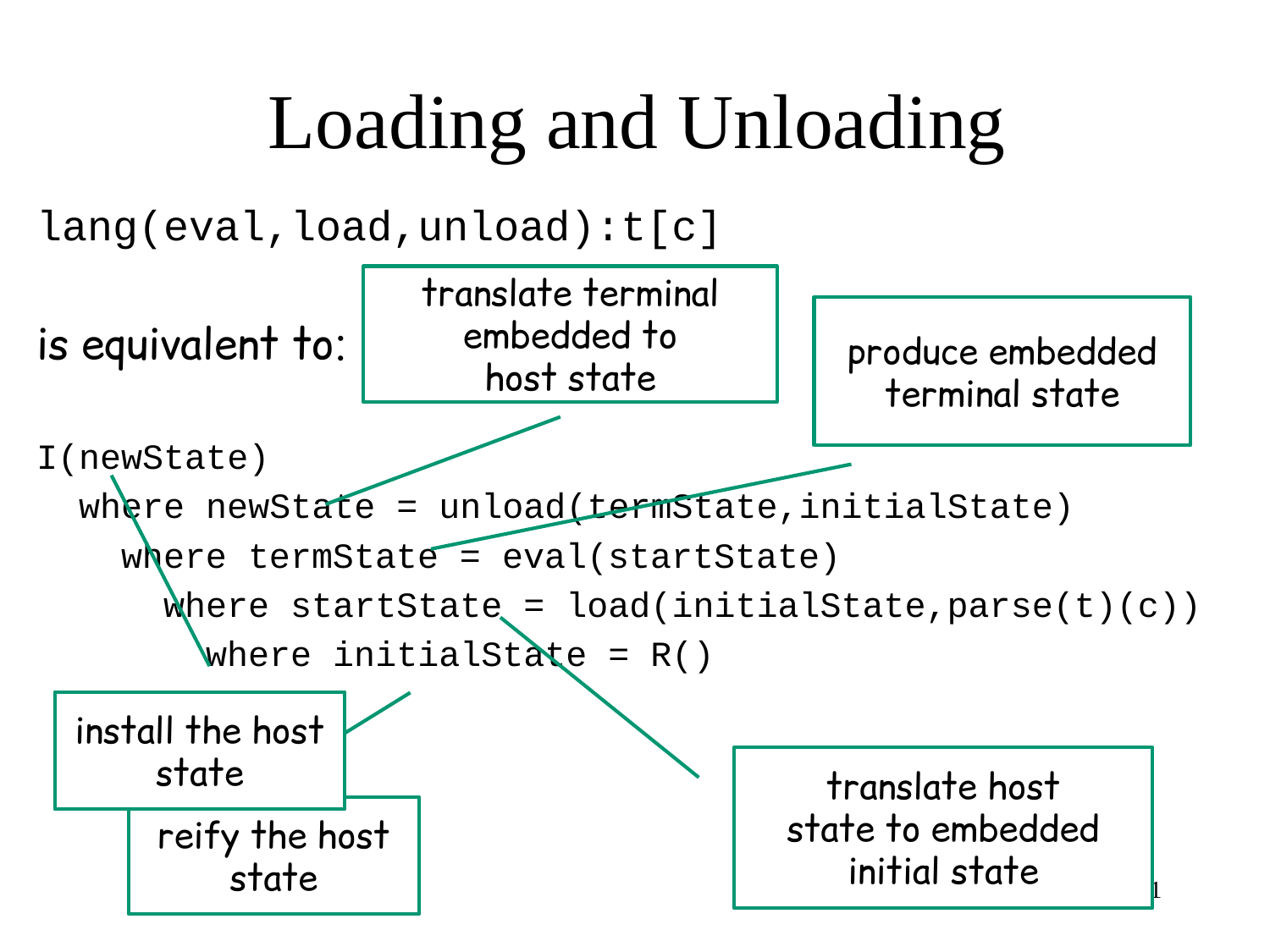

# Loading and Unloading
lang(eval,load,unload):t[c]

is equivalent to:

I(newState)
  where newState = unload(termState,initialState)
    where termState = eval(startState)
      where startState = load(initialState,parse(t)(c))
        where initialState = R()

translate terminal embedded to
host state
produce embedded
terminal state
install the host
state
translate host
state to embedded initial state
reify the host state
11